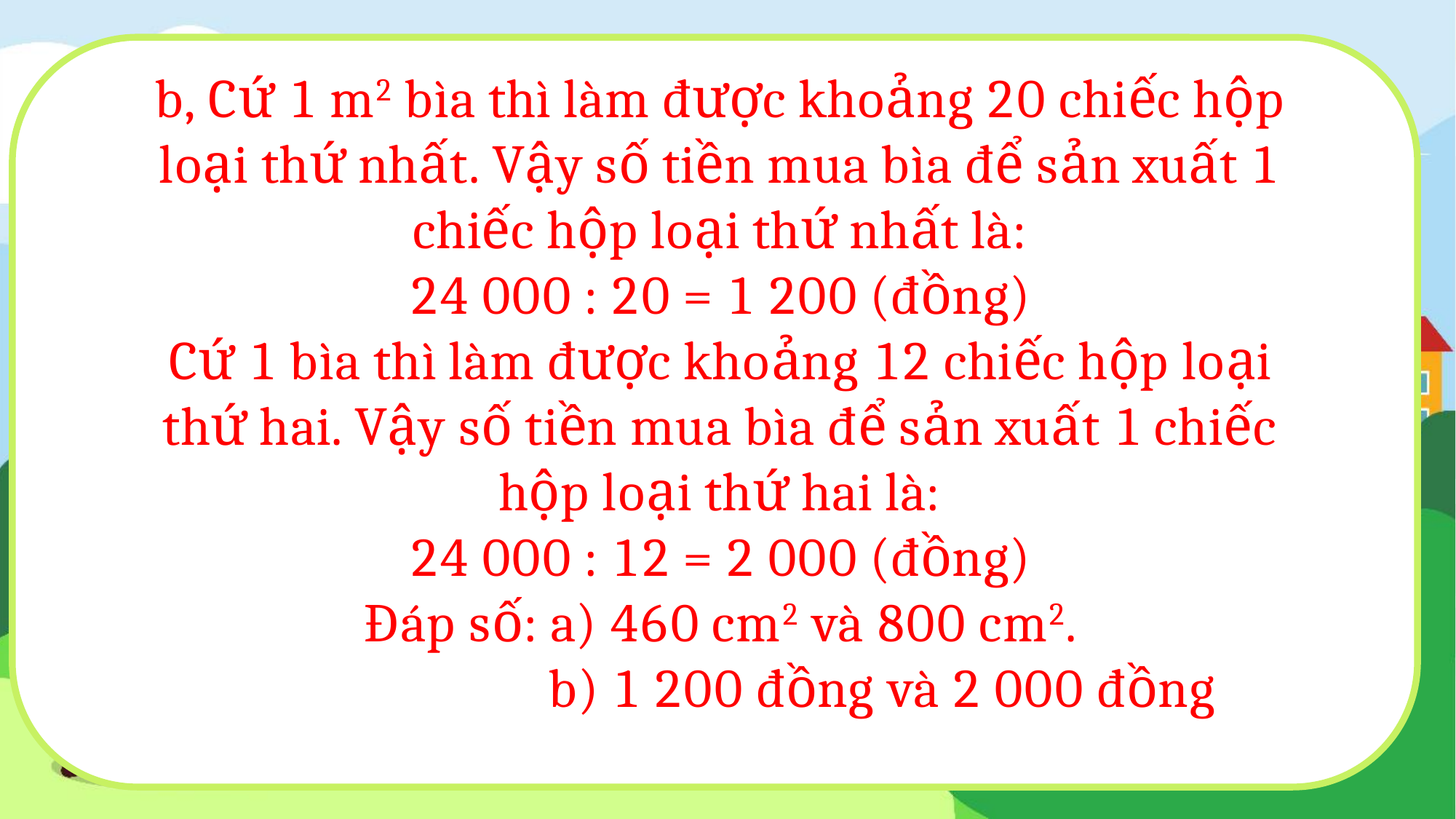

b, Cứ 1 m2 bìa thì làm được khoảng 20 chiếc hộp loại thứ nhất. Vậy số tiền mua bìa để sản xuất 1 chiếc hộp loại thứ nhất là:
24 000 : 20 = 1 200 (đồng)
Cứ 1 bìa thì làm được khoảng 12 chiếc hộp loại thứ hai. Vậy số tiền mua bìa để sản xuất 1 chiếc hộp loại thứ hai là:
24 000 : 12 = 2 000 (đồng)
Đáp số: a) 460 cm2 và 800 cm2.
                           b) 1 200 đồng và 2 000 đồng